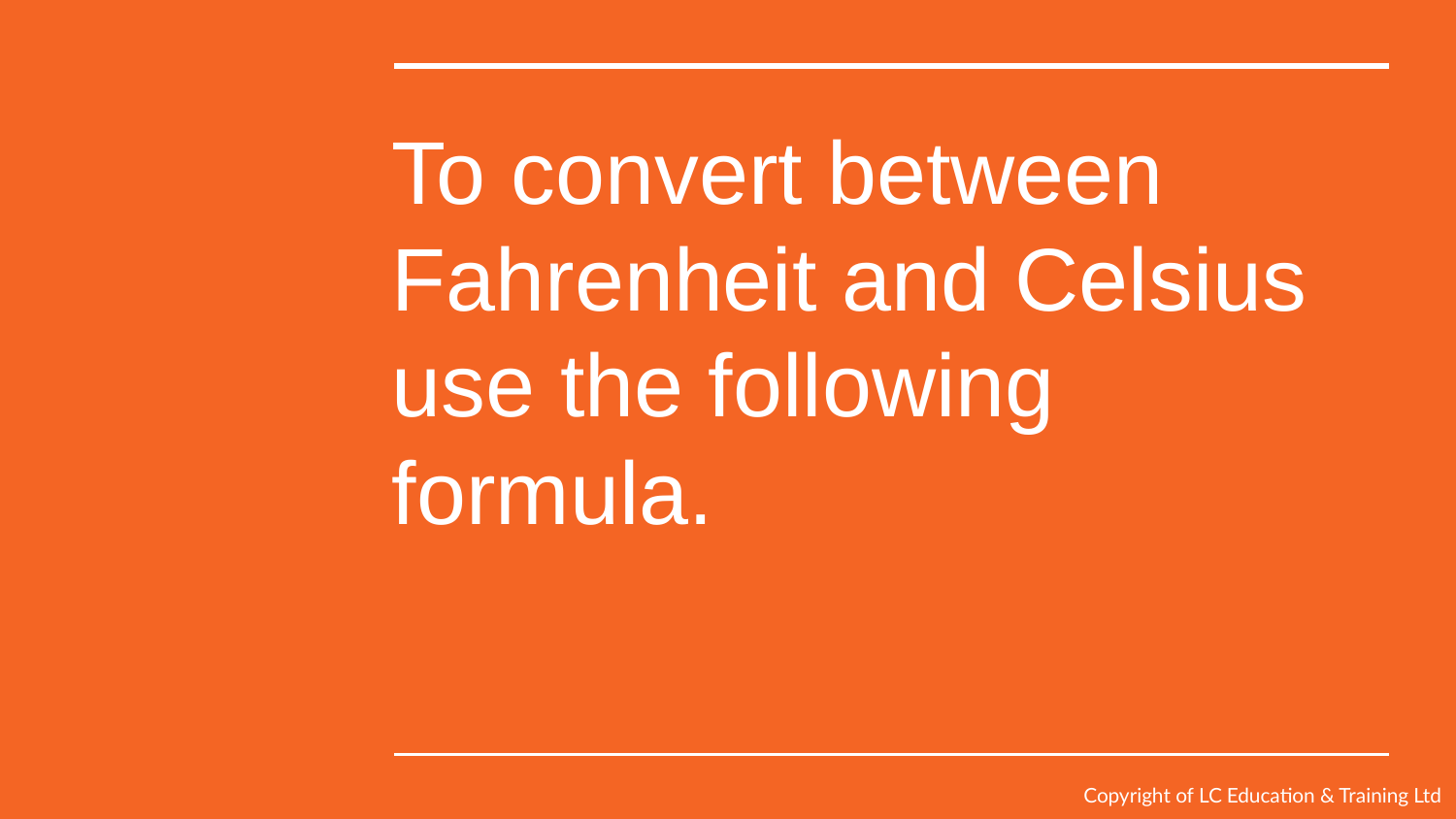

# To convert between Fahrenheit and Celsius use the following formula.